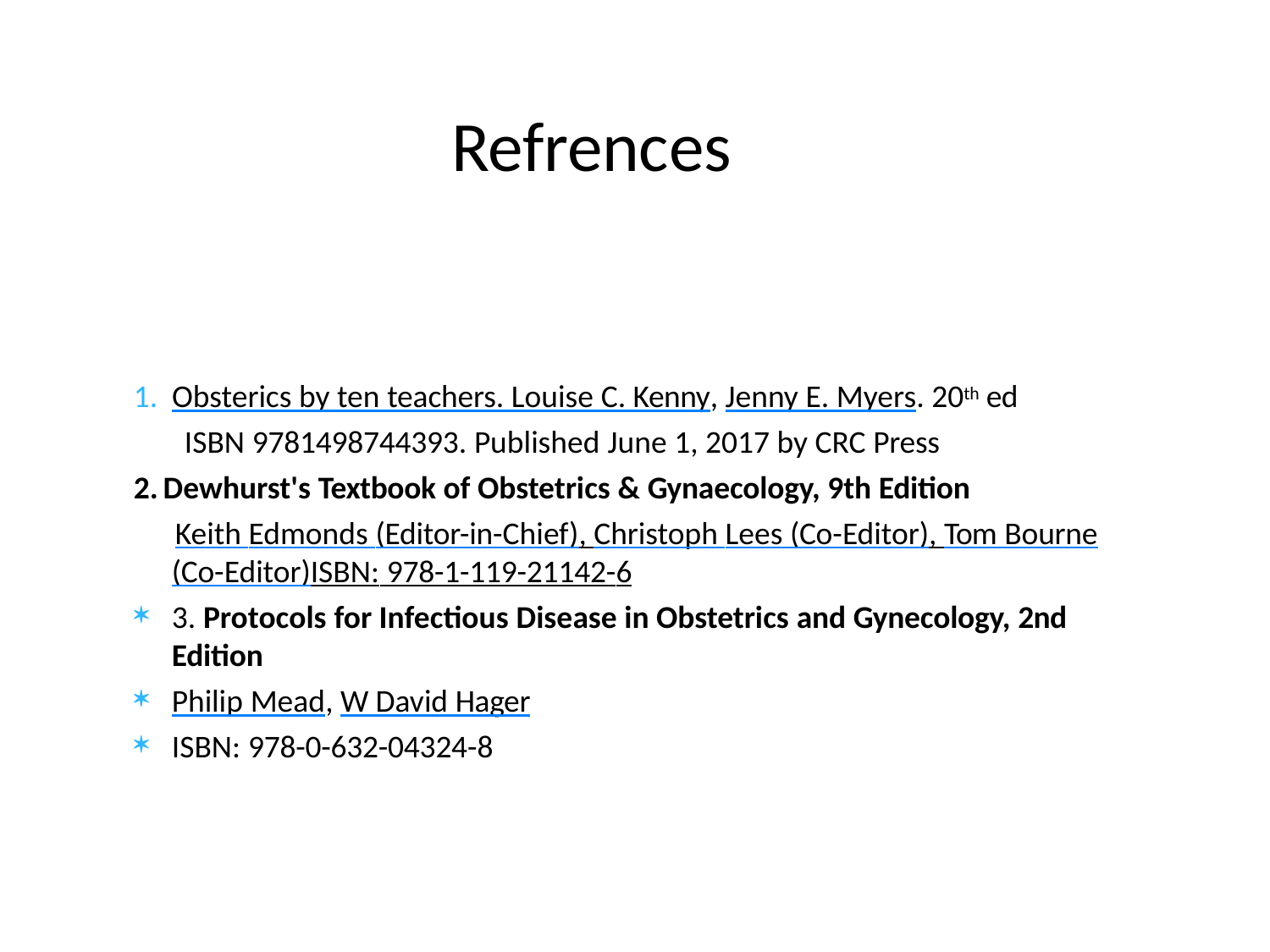

# Refrences
Obsterics by ten teachers. Louise C. Kenny, Jenny E. Myers. 20th ed
ISBN 9781498744393. Published June 1, 2017 by CRC Press
Dewhurst's Textbook of Obstetrics & Gynaecology, 9th Edition
	Keith Edmonds (Editor-in-Chief), Christoph Lees (Co-Editor), Tom Bourne
(Co-Editor)ISBN: 978-1-119-21142-6
3. Protocols for Infectious Disease in Obstetrics and Gynecology, 2nd Edition
Philip Mead, W David Hager
ISBN: 978-0-632-04324-8